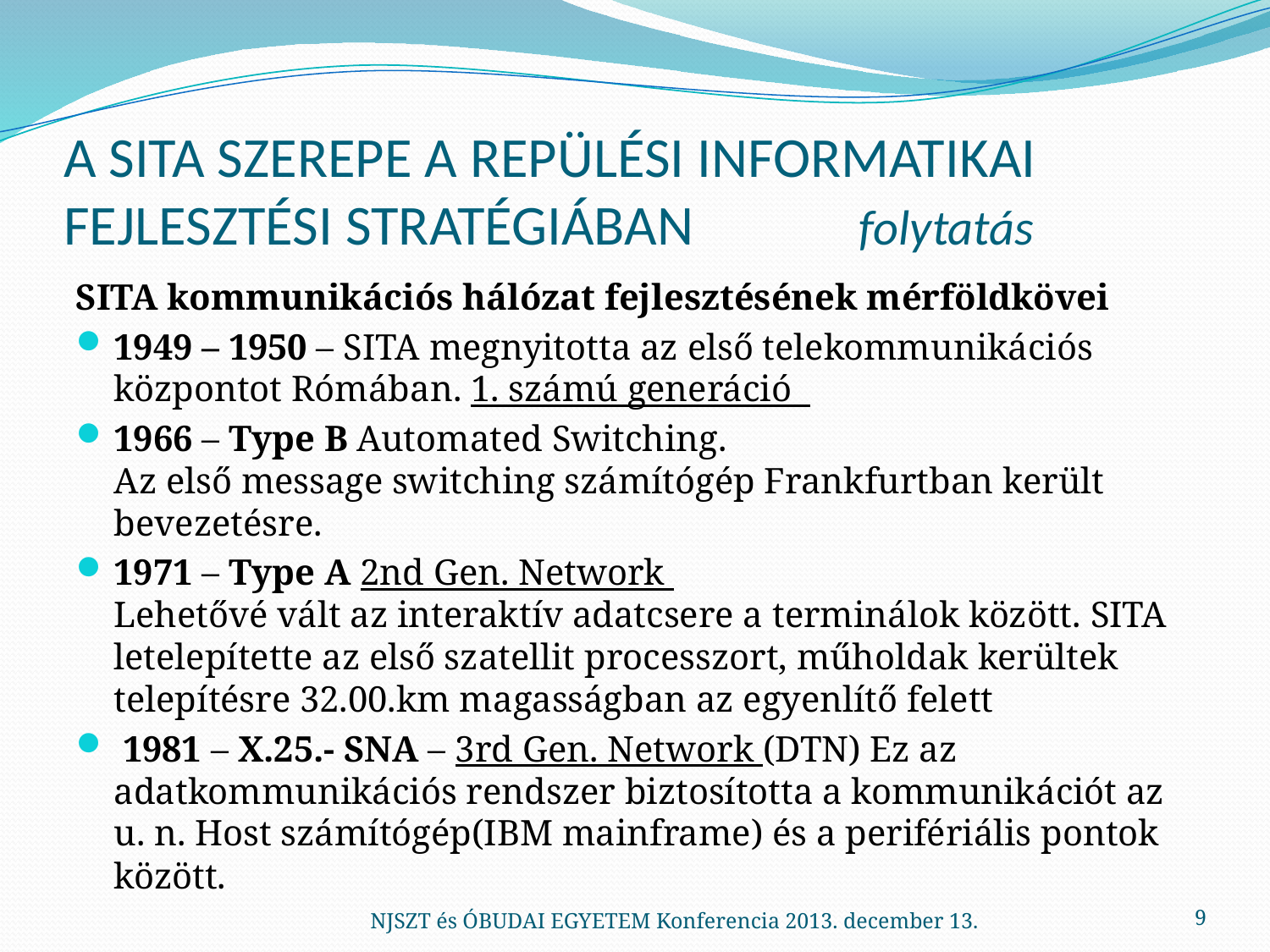

# A SITA SZEREPE A REPÜLÉSI INFORMATIKAI FEJLESZTÉSI STRATÉGIÁBAN             folytatás
SITA kommunikációs hálózat fejlesztésének mérföldkövei
1949 – 1950 – SITA megnyitotta az első telekommunikációs központot Rómában. 1. számú generáció
1966 – Type B Automated Switching.
Az első message switching számítógép Frankfurtban került bevezetésre.
1971 – Type A 2nd Gen. Network
Lehetővé vált az interaktív adatcsere a terminálok között. SITA letelepítette az első szatellit processzort, műholdak kerültek telepítésre 32.00.km magasságban az egyenlítő felett
 1981 – X.25.- SNA – 3rd Gen. Network (DTN) Ez az adatkommunikációs rendszer biztosította a kommunikációt az u. n. Host számítógép(IBM mainframe) és a perifériális pontok között.
NJSZT és ÓBUDAI EGYETEM Konferencia 2013. december 13.
9